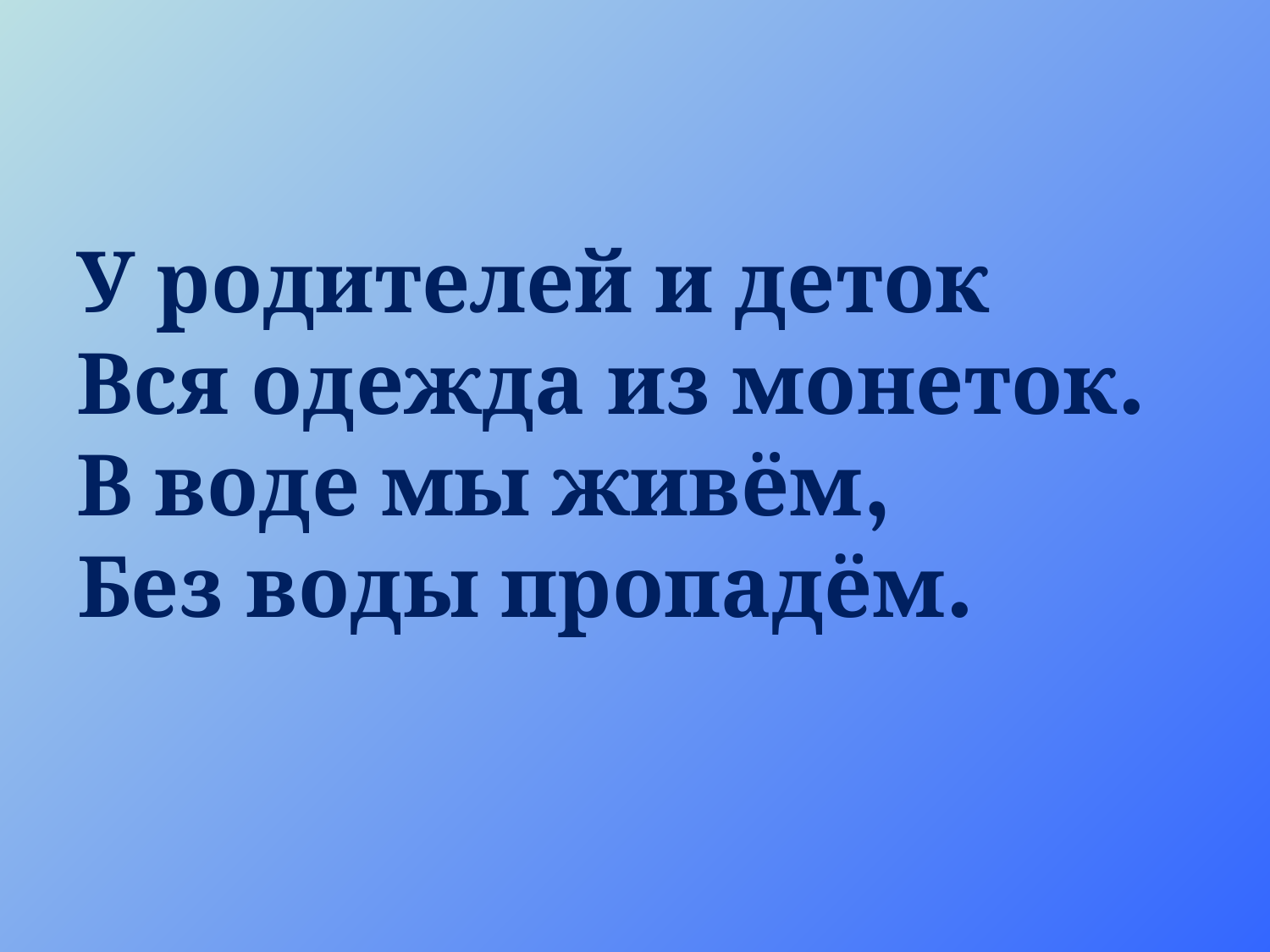

#
У родителей и деток
Вся одежда из монеток.
В воде мы живём,
Без воды пропадём.